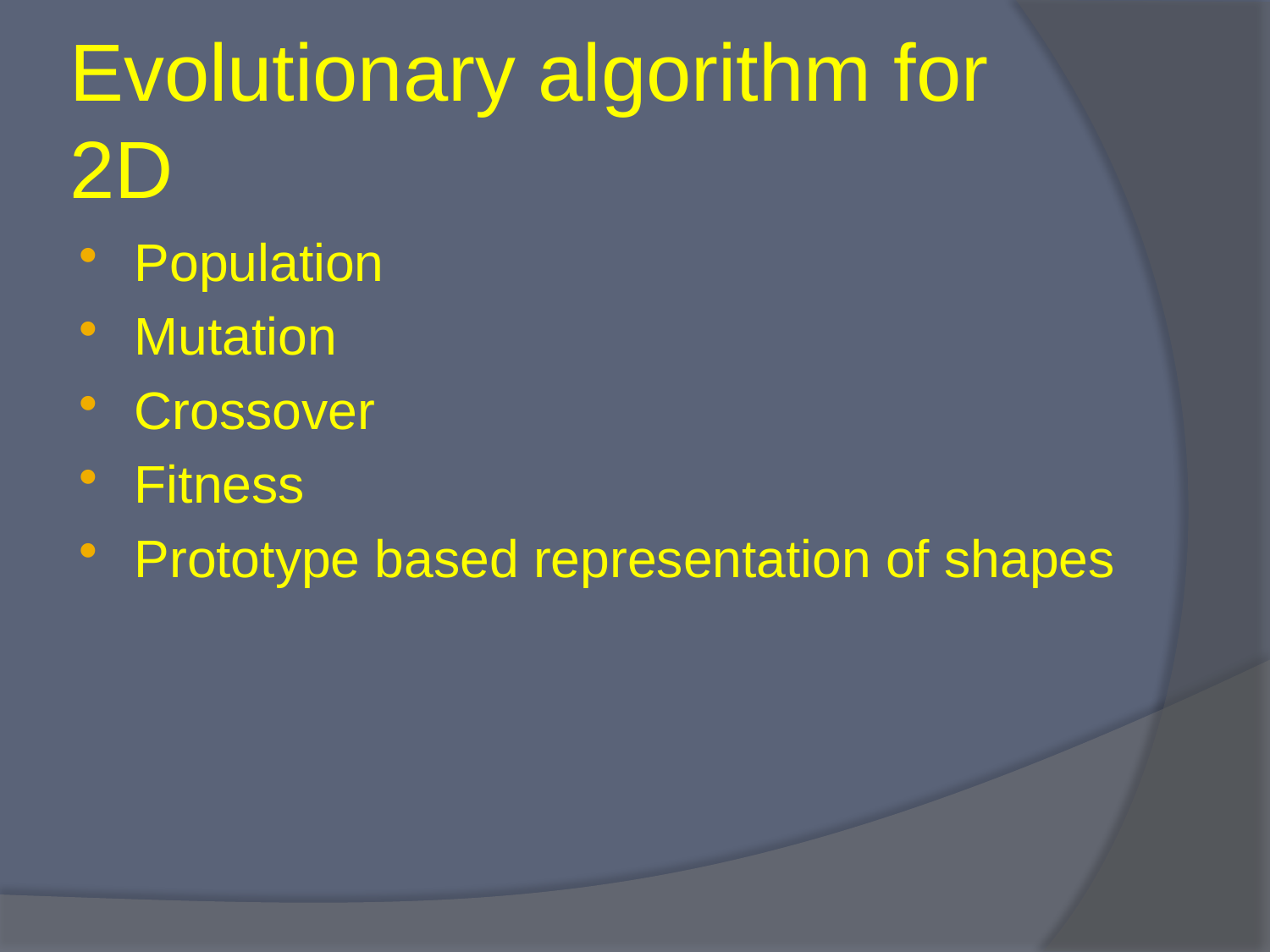

# Evolutionary algorithm for 2D
Population
Mutation
Crossover
Fitness
Prototype based representation of shapes